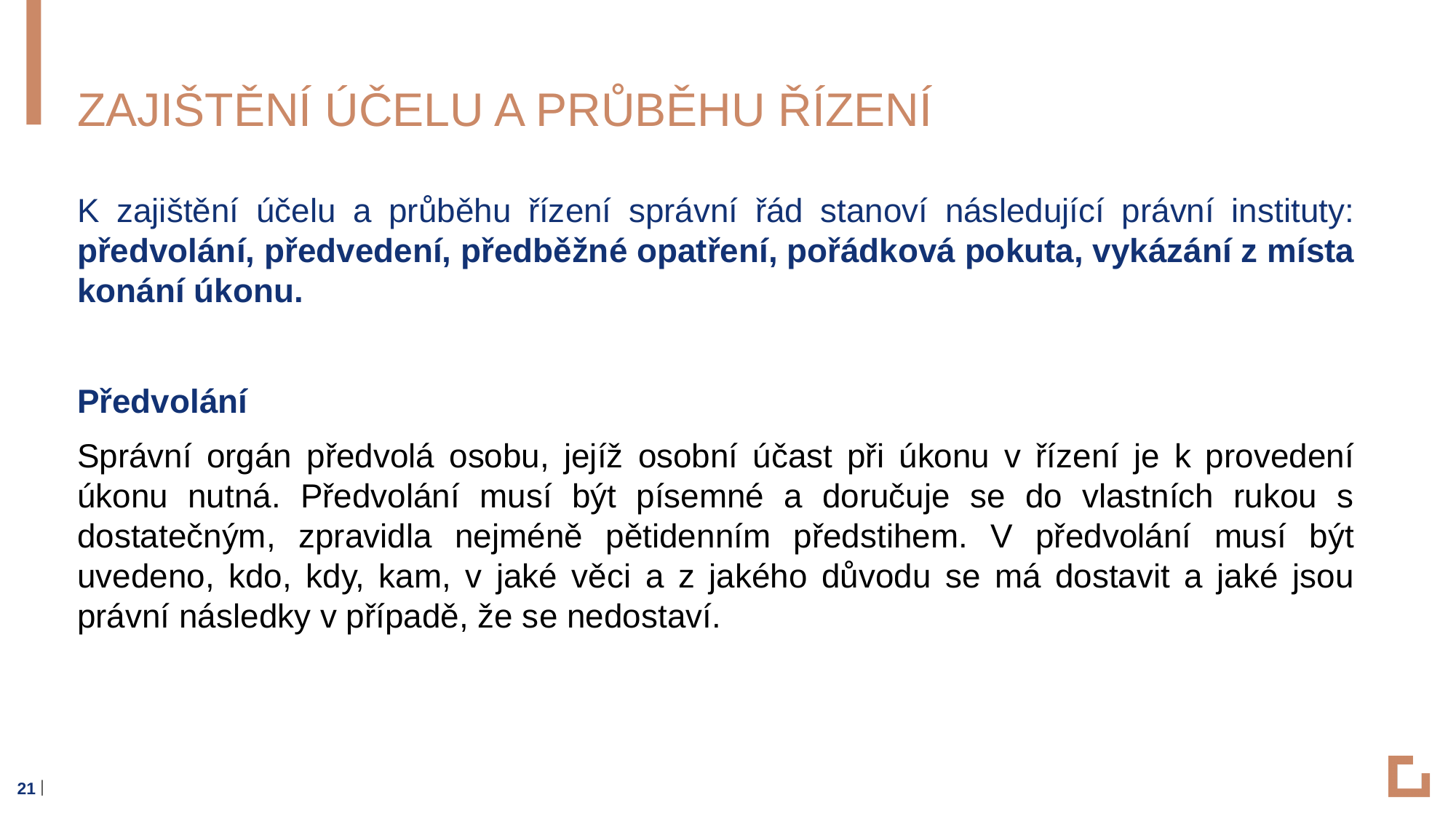

# Zajištění účelu a průběhu řízení
K zajištění účelu a průběhu řízení správní řád stanoví následující právní instituty: předvolání, předvedení, předběžné opatření, pořádková pokuta, vykázání z místa konání úkonu.

Předvolání
Správní orgán předvolá osobu, jejíž osobní účast při úkonu v řízení je k provedení úkonu nutná. Předvolání musí být písemné a doručuje se do vlastních rukou s dostatečným, zpravidla nejméně pětidenním předstihem. V předvolání musí být uvedeno, kdo, kdy, kam, v jaké věci a z jakého důvodu se má dostavit a jaké jsou právní následky v případě, že se nedostaví.
21